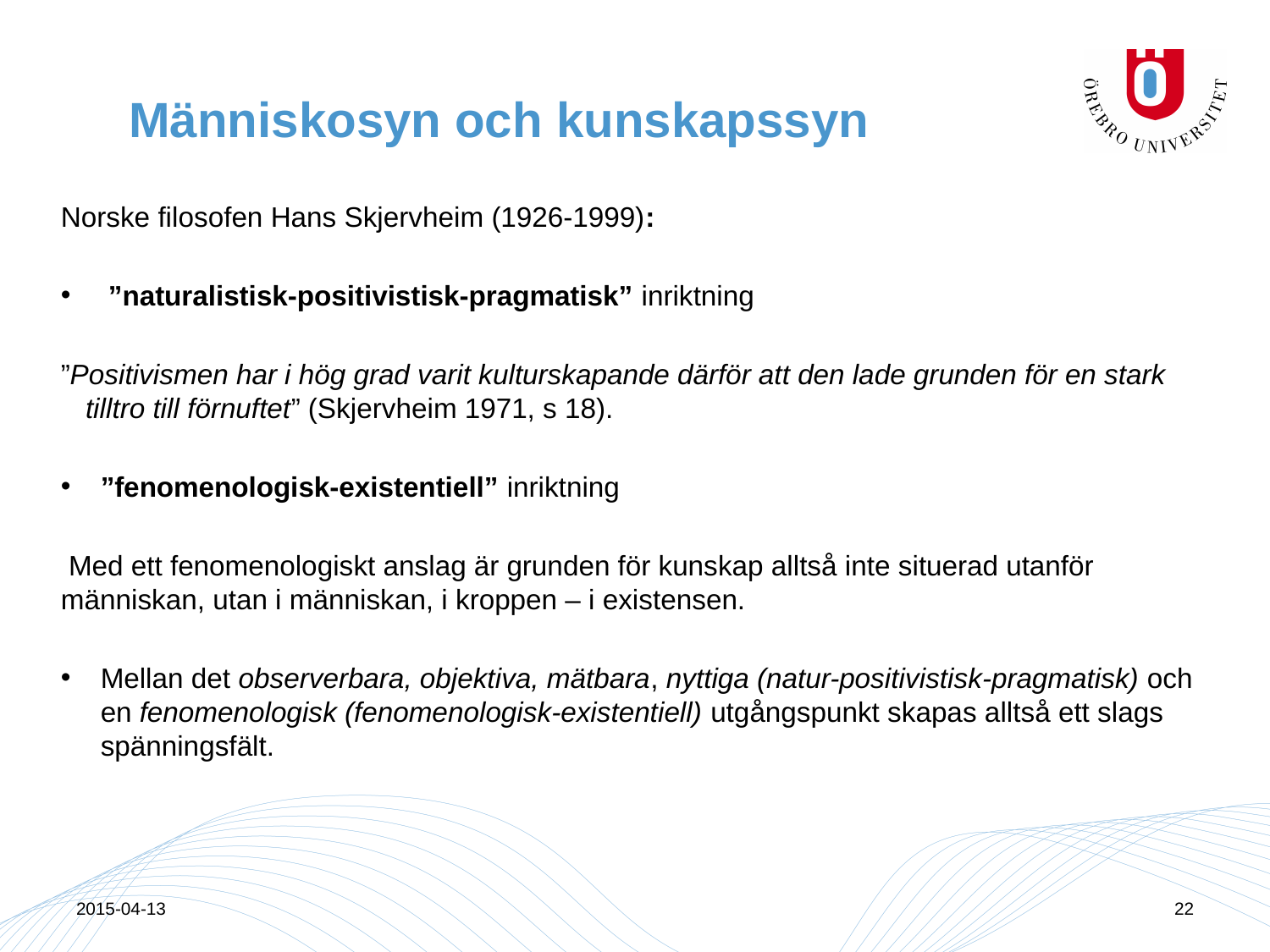

# Människosyn och kunskapssyn
Norske filosofen Hans Skjervheim (1926-1999):

 ”naturalistisk-positivistisk-pragmatisk” inriktning

”Positivismen har i hög grad varit kulturskapande därför att den lade grunden för en stark tilltro till förnuftet” (Skjervheim 1971, s 18).

”fenomenologisk-existentiell” inriktning

 Med ett fenomenologiskt anslag är grunden för kunskap alltså inte situerad utanför människan, utan i människan, i kroppen – i existensen.

Mellan det observerbara, objektiva, mätbara, nyttiga (natur-positivistisk-pragmatisk) och en fenomenologisk (fenomenologisk-existentiell) utgångspunkt skapas alltså ett slags spänningsfält.

2015-04-13
22